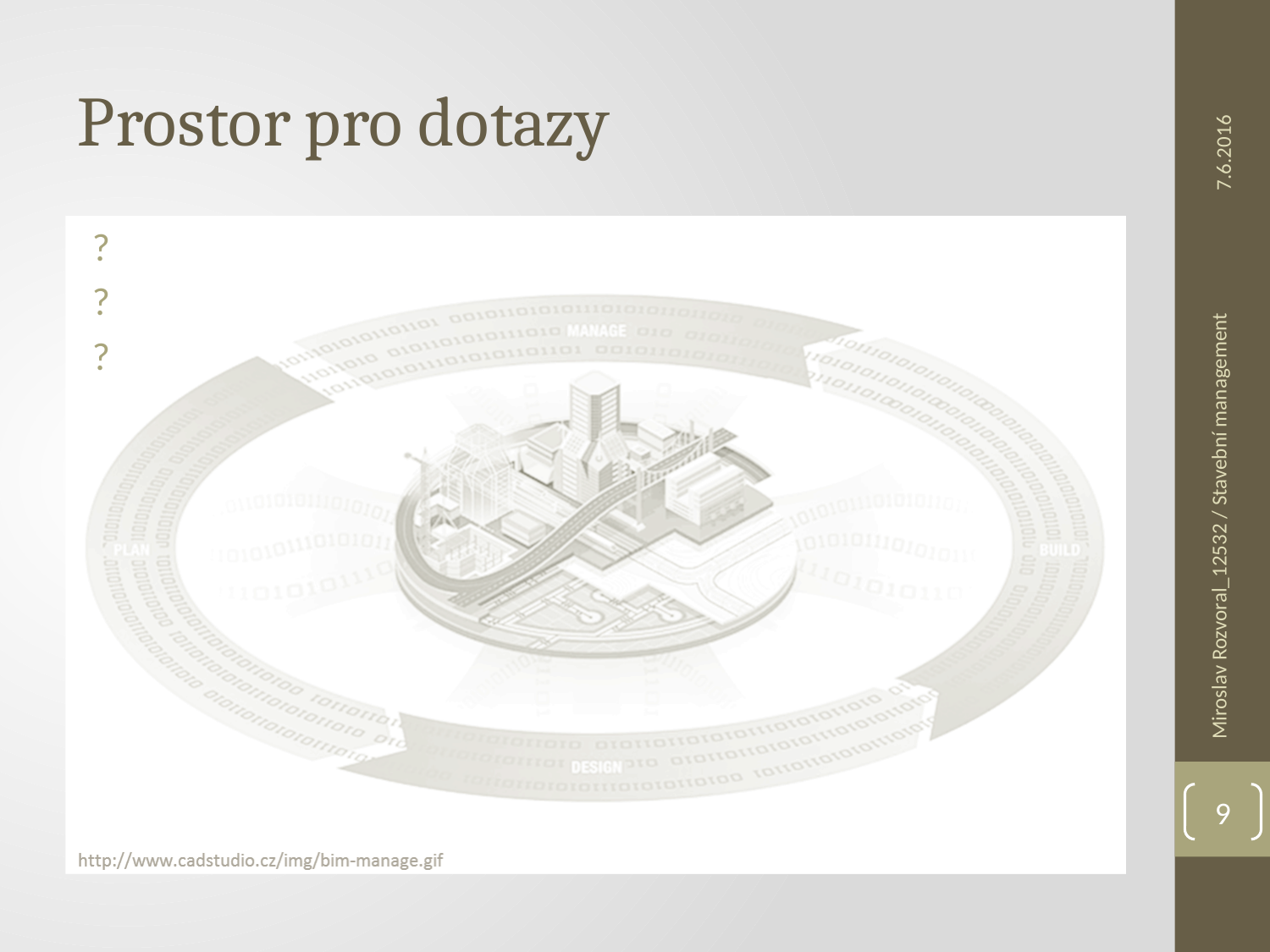

# Prostor pro dotazy
7.6.2016

Miroslav Rozvoral_12532 / Stavební management
9